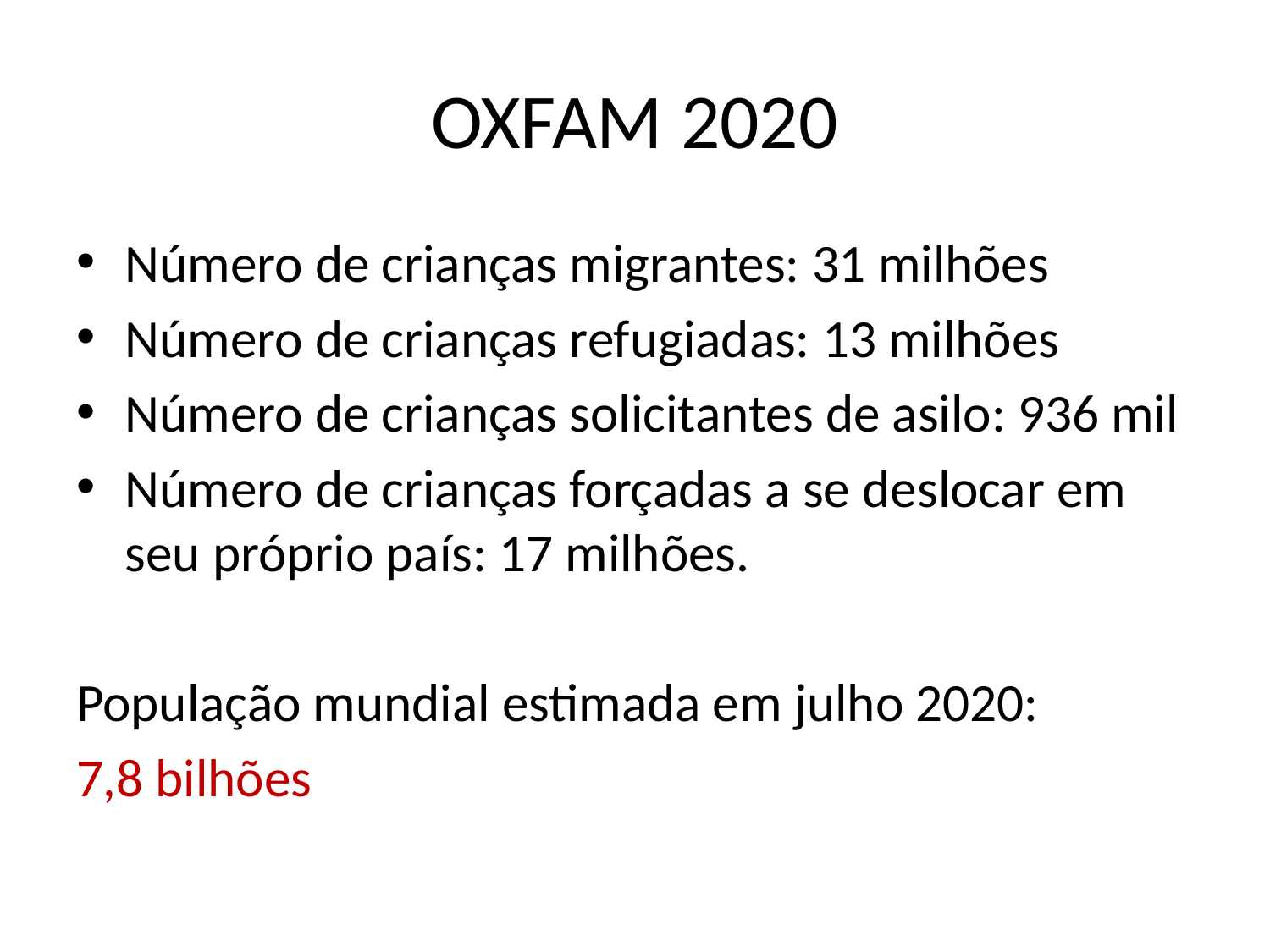

# OXFAM 2020
Número de crianças migrantes: 31 milhões
Número de crianças refugiadas: 13 milhões
Número de crianças solicitantes de asilo: 936 mil
Número de crianças forçadas a se deslocar em seu próprio país: 17 milhões.

População mundial estimada em julho 2020:
7,8 bilhões